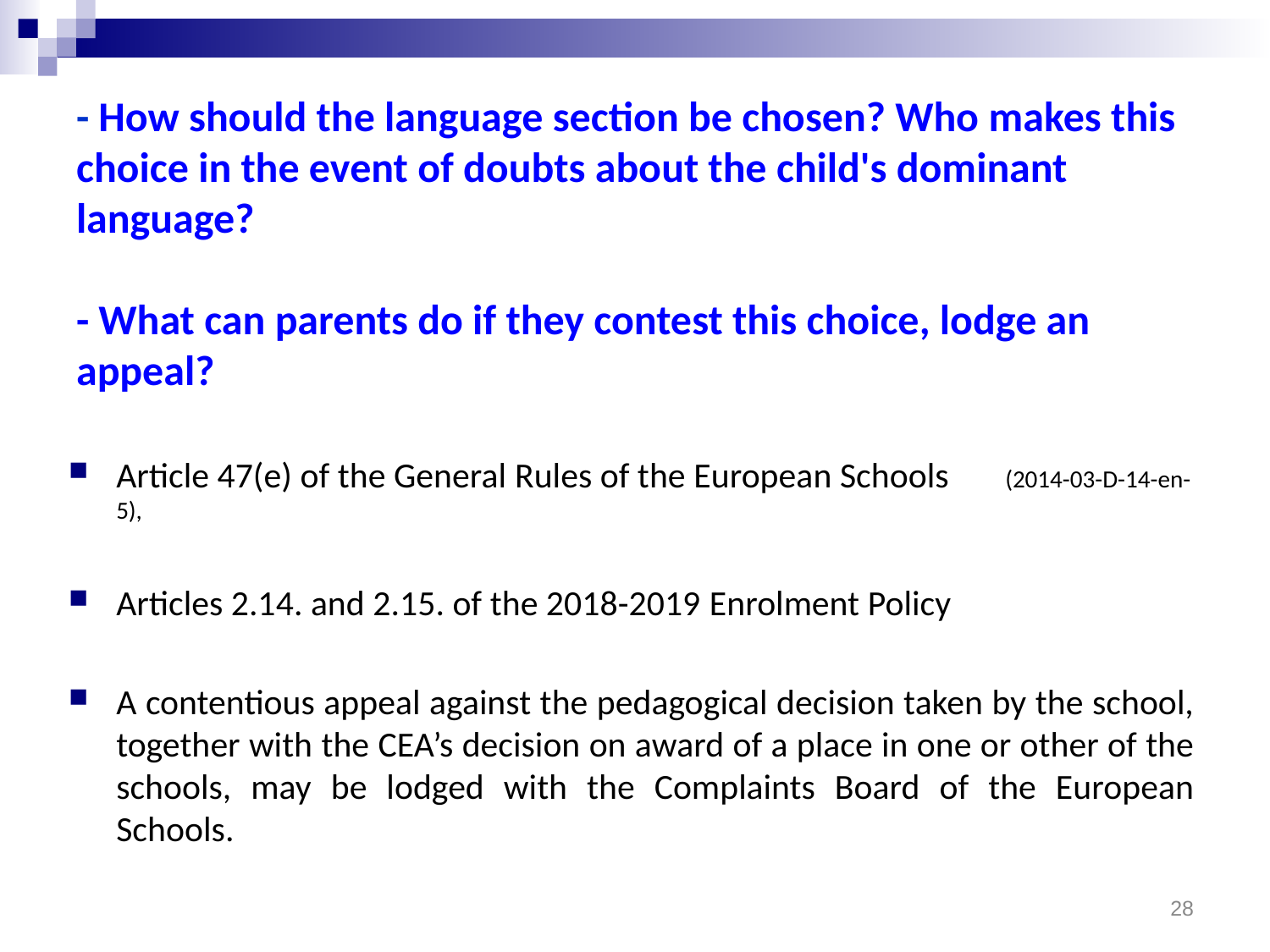

# - How should the language section be chosen? Who makes this choice in the event of doubts about the child's dominant language? - What can parents do if they contest this choice, lodge an appeal?
Article 47(e) of the General Rules of the European Schools 	(2014-03-D-14-en-5),

Articles 2.14. and 2.15. of the 2018-2019 Enrolment Policy

A contentious appeal against the pedagogical decision taken by the school, together with the CEA’s decision on award of a place in one or other of the schools, may be lodged with the Complaints Board of the European Schools.
28